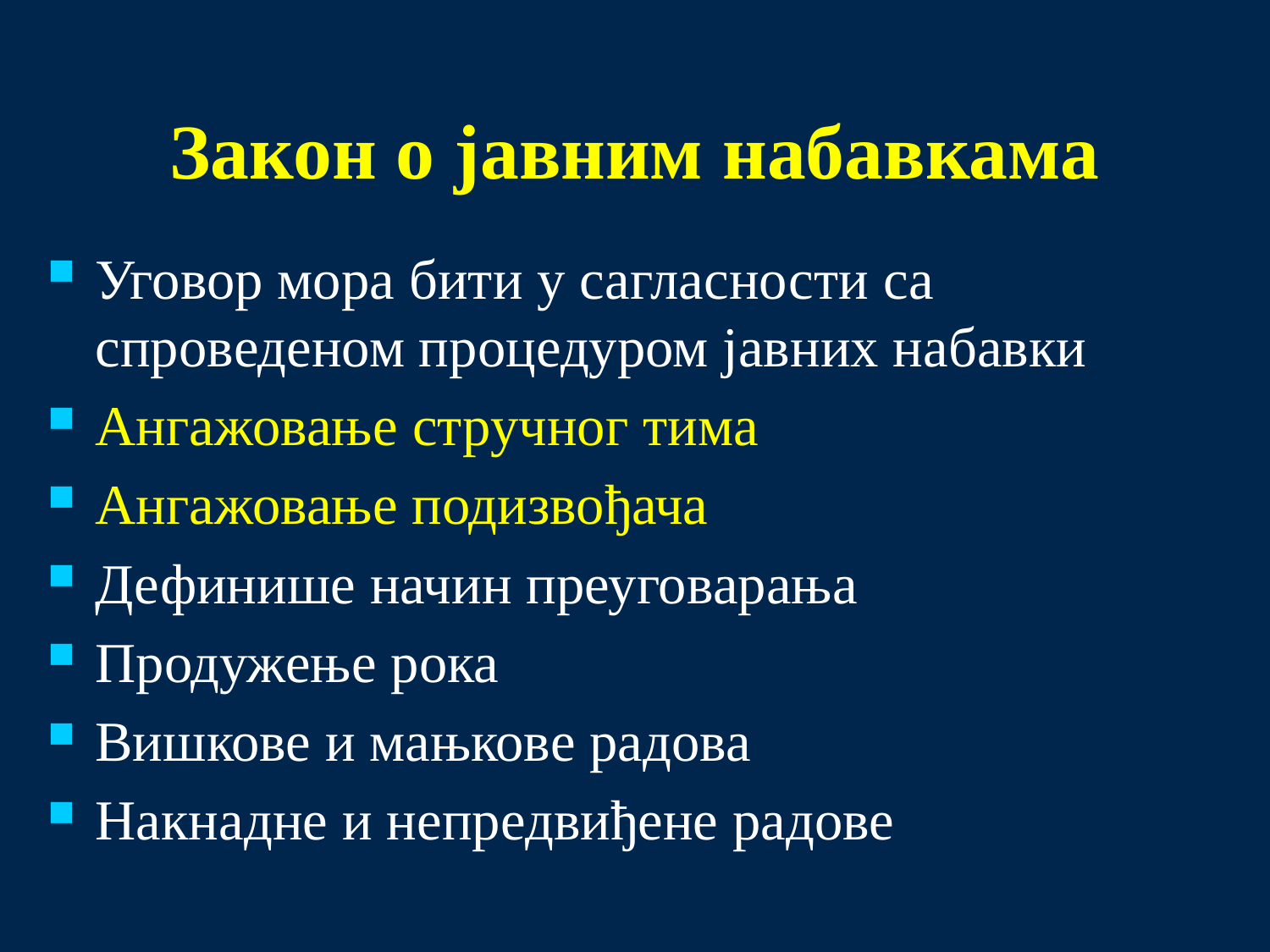

# Закон о јавним набавкама
Уговор мора бити у сагласности са спроведеном процедуром јавних набавки
Ангажовање стручног тима
Ангажовање подизвођача
Дефинише начин преуговарања
Продужење рока
Вишкове и мањкове радова
Накнадне и непредвиђене радове